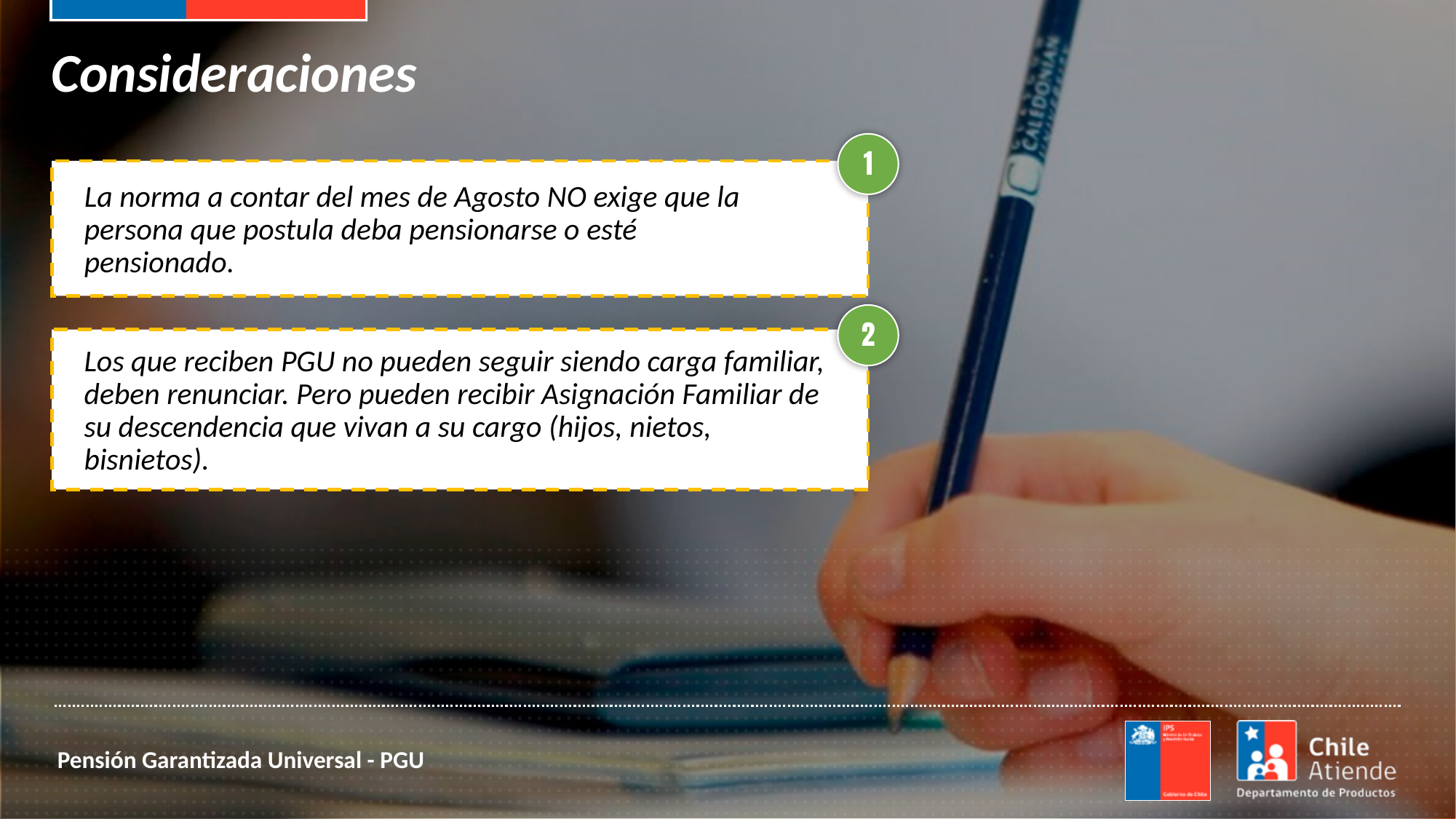

Consideraciones
1

La norma a contar del mes de Agosto NO exige que la persona que postula deba pensionarse o esté pensionado.
2

Los que reciben PGU no pueden seguir siendo carga familiar, deben renunciar. Pero pueden recibir Asignación Familiar de su descendencia que vivan a su cargo (hijos, nietos, bisnietos).